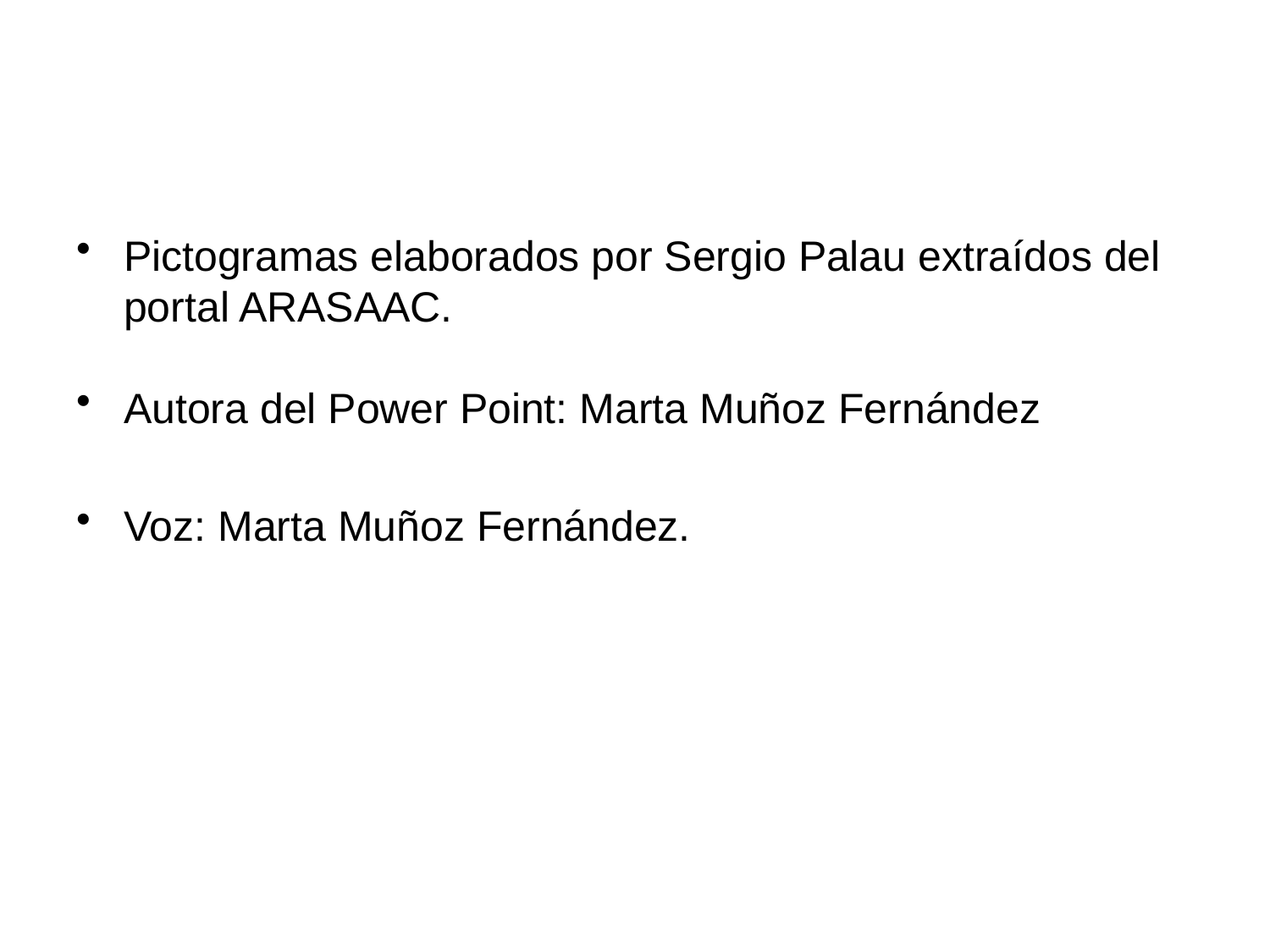

Pictogramas elaborados por Sergio Palau extraídos del portal ARASAAC.

Autora del Power Point: Marta Muñoz Fernández

Voz: Marta Muñoz Fernández.